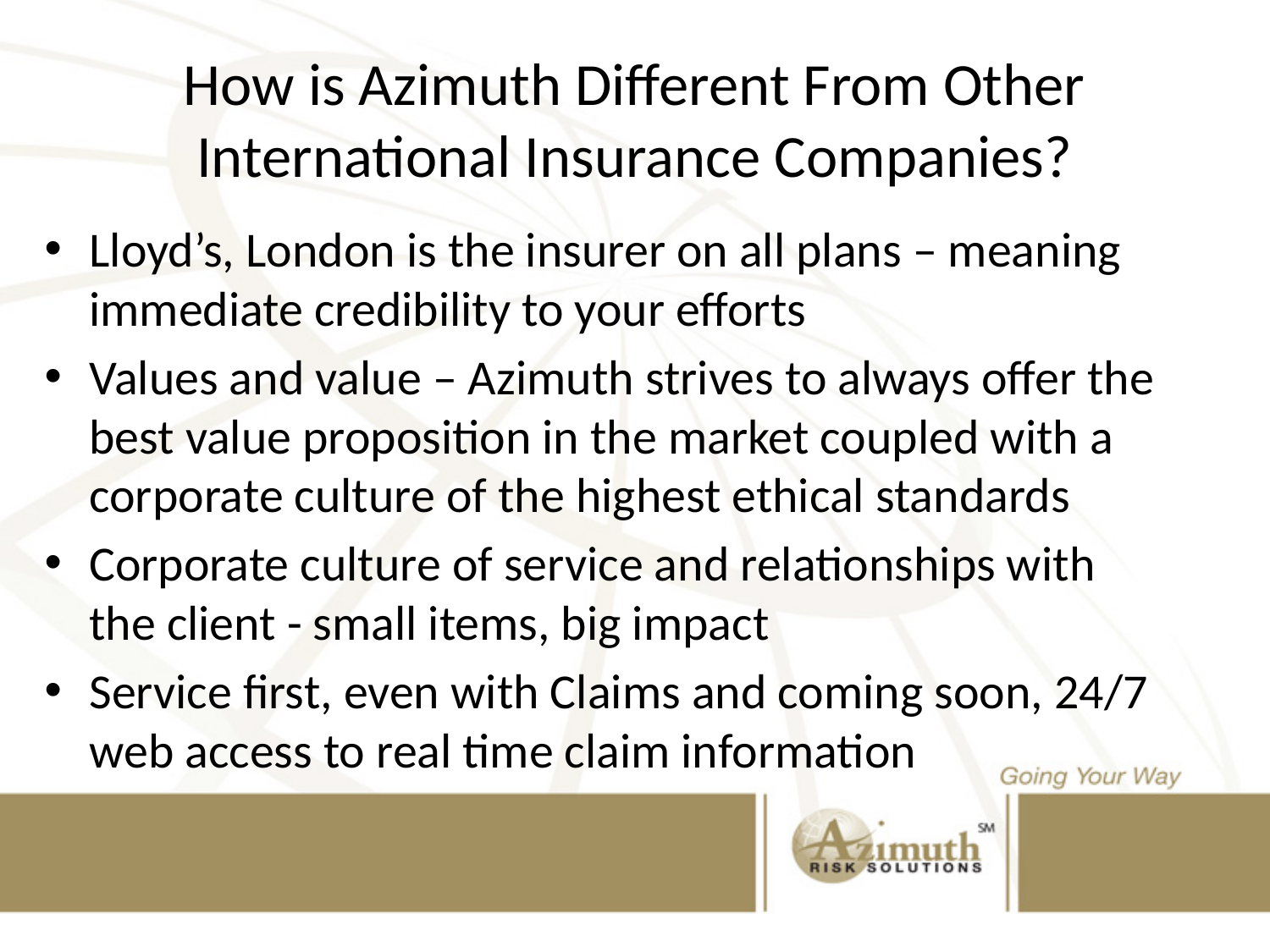

# How is Azimuth Different From Other International Insurance Companies?
Lloyd’s, London is the insurer on all plans – meaning immediate credibility to your efforts
Values and value – Azimuth strives to always offer the best value proposition in the market coupled with a corporate culture of the highest ethical standards
Corporate culture of service and relationships with the client - small items, big impact
Service first, even with Claims and coming soon, 24/7 web access to real time claim information